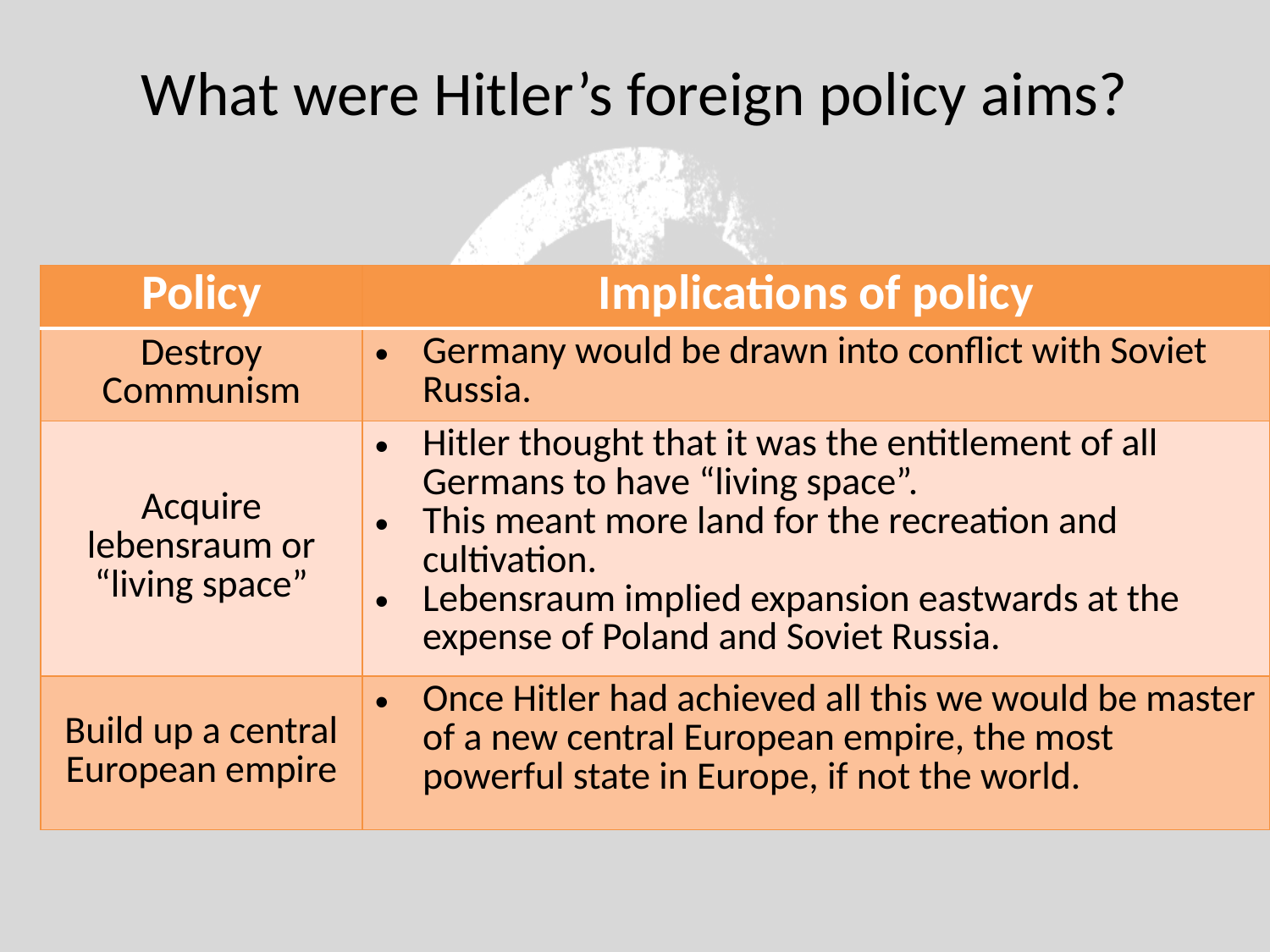

# What were Hitler’s foreign policy aims?
| Policy | Implications of policy |
| --- | --- |
| Destroy Communism | Germany would be drawn into conflict with Soviet Russia. |
| Acquire lebensraum or “living space” | Hitler thought that it was the entitlement of all Germans to have “living space”. This meant more land for the recreation and cultivation. Lebensraum implied expansion eastwards at the expense of Poland and Soviet Russia. |
| Build up a central European empire | Once Hitler had achieved all this we would be master of a new central European empire, the most powerful state in Europe, if not the world. |